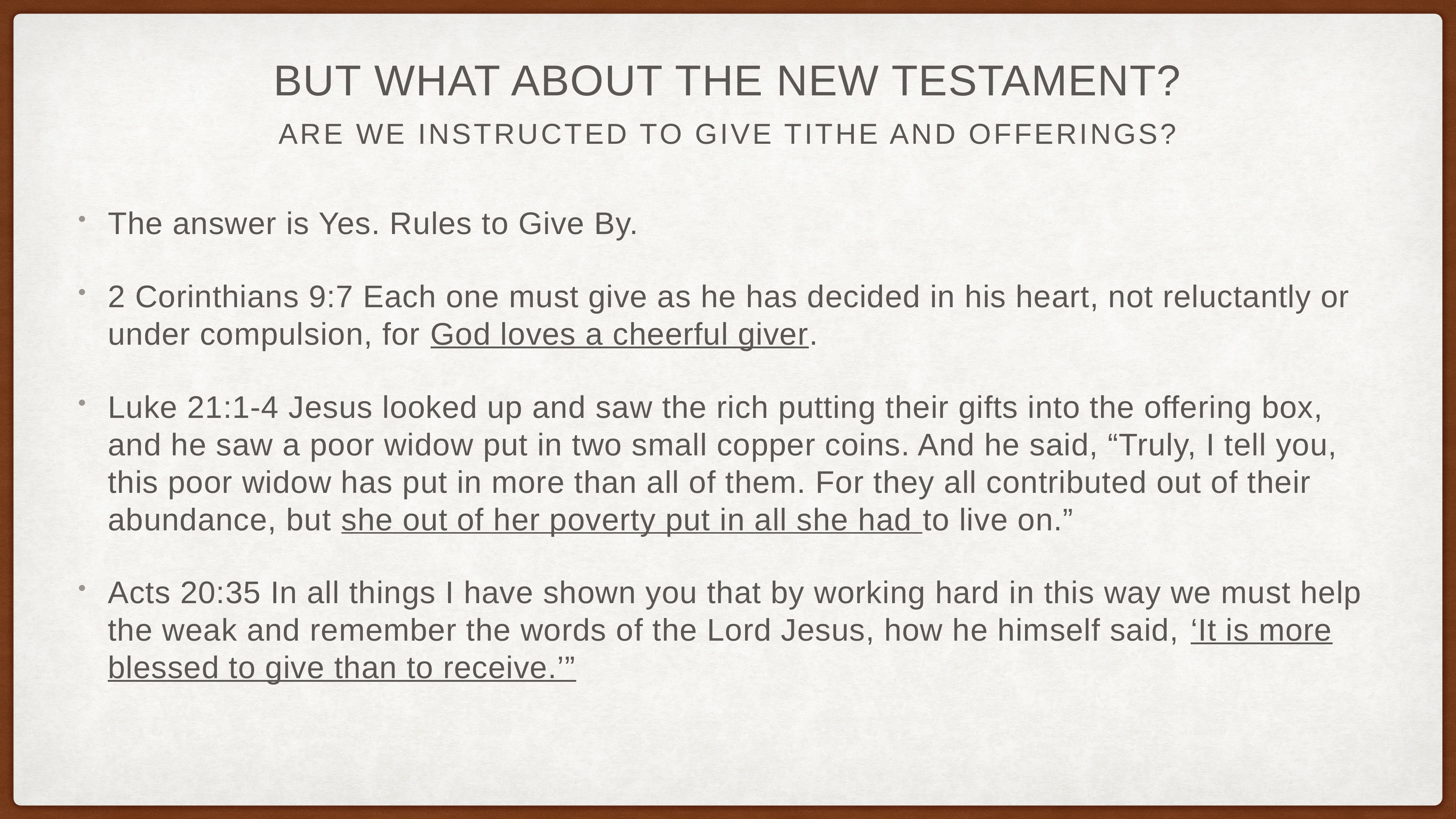

# But what about the New Testament?
Are we instructed to give tithe and offerings?
The answer is Yes. Rules to Give By.
2 Corinthians 9:7 Each one must give as he has decided in his heart, not reluctantly or under compulsion, for God loves a cheerful giver.
Luke 21:1-4 Jesus looked up and saw the rich putting their gifts into the offering box, and he saw a poor widow put in two small copper coins. And he said, “Truly, I tell you, this poor widow has put in more than all of them. For they all contributed out of their abundance, but she out of her poverty put in all she had to live on.”
Acts 20:35 In all things I have shown you that by working hard in this way we must help the weak and remember the words of the Lord Jesus, how he himself said, ‘It is more blessed to give than to receive.’”